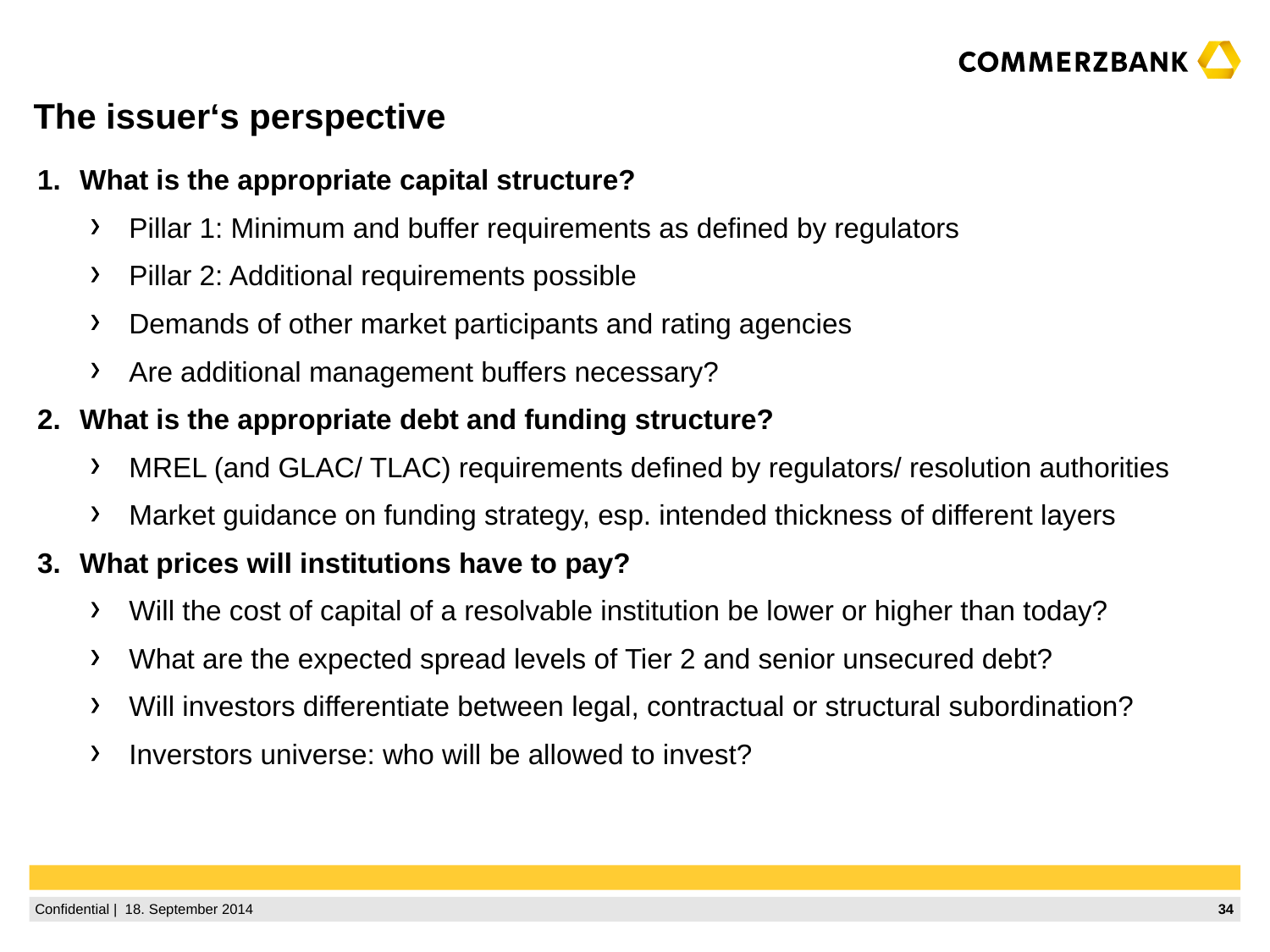

# The issuer‘s perspective
What is the appropriate capital structure?
Pillar 1: Minimum and buffer requirements as defined by regulators
Pillar 2: Additional requirements possible
Demands of other market participants and rating agencies
Are additional management buffers necessary?
What is the appropriate debt and funding structure?
MREL (and GLAC/ TLAC) requirements defined by regulators/ resolution authorities
Market guidance on funding strategy, esp. intended thickness of different layers
What prices will institutions have to pay?
Will the cost of capital of a resolvable institution be lower or higher than today?
What are the expected spread levels of Tier 2 and senior unsecured debt?
Will investors differentiate between legal, contractual or structural subordination?
Inverstors universe: who will be allowed to invest?